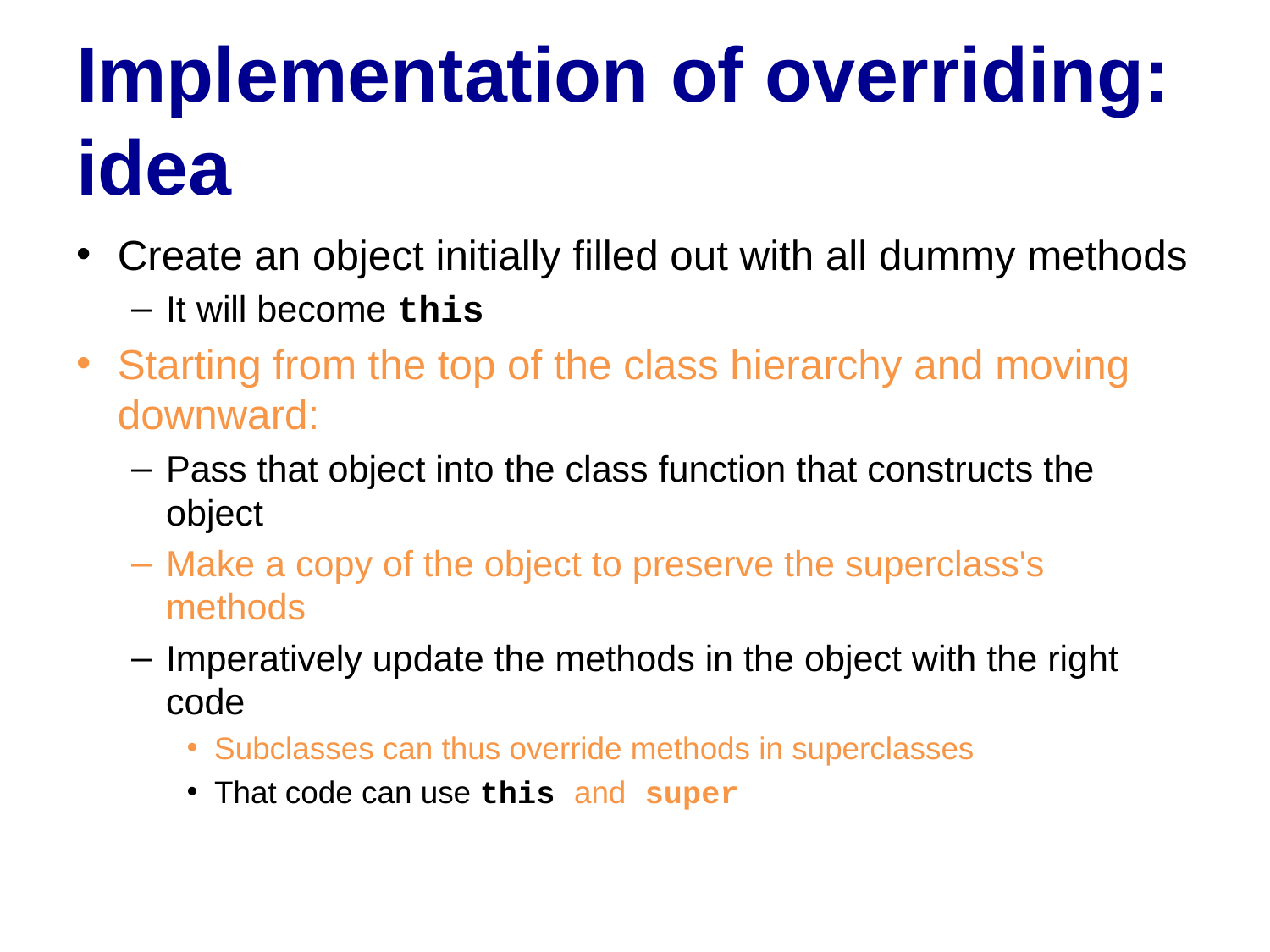

# Implementation of overriding: idea
Create an object initially filled out with all dummy methods
It will become this
Starting from the top of the class hierarchy and moving downward:
Pass that object into the class function that constructs the object
Make a copy of the object to preserve the superclass's methods
Imperatively update the methods in the object with the right code
Subclasses can thus override methods in superclasses
That code can use this and super